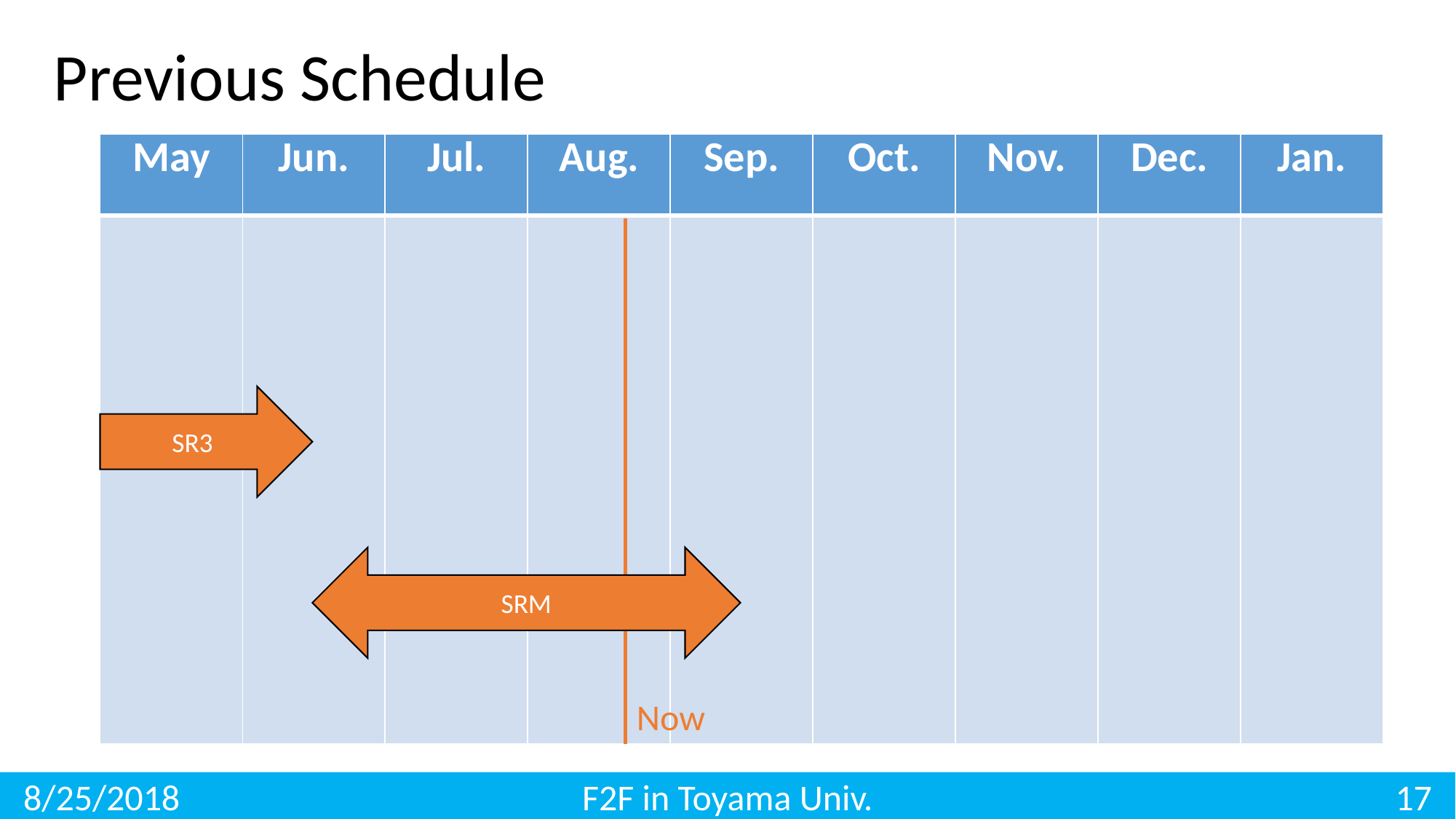

Previous Schedule
| May | Jun. | Jul. | Aug. | Sep. | Oct. | Nov. | Dec. | Jan. |
| --- | --- | --- | --- | --- | --- | --- | --- | --- |
|  |  |  |  |  |  |  |  |  |
SR3
SRM
Now
17
8/25/2018
F2F in Toyama Univ.